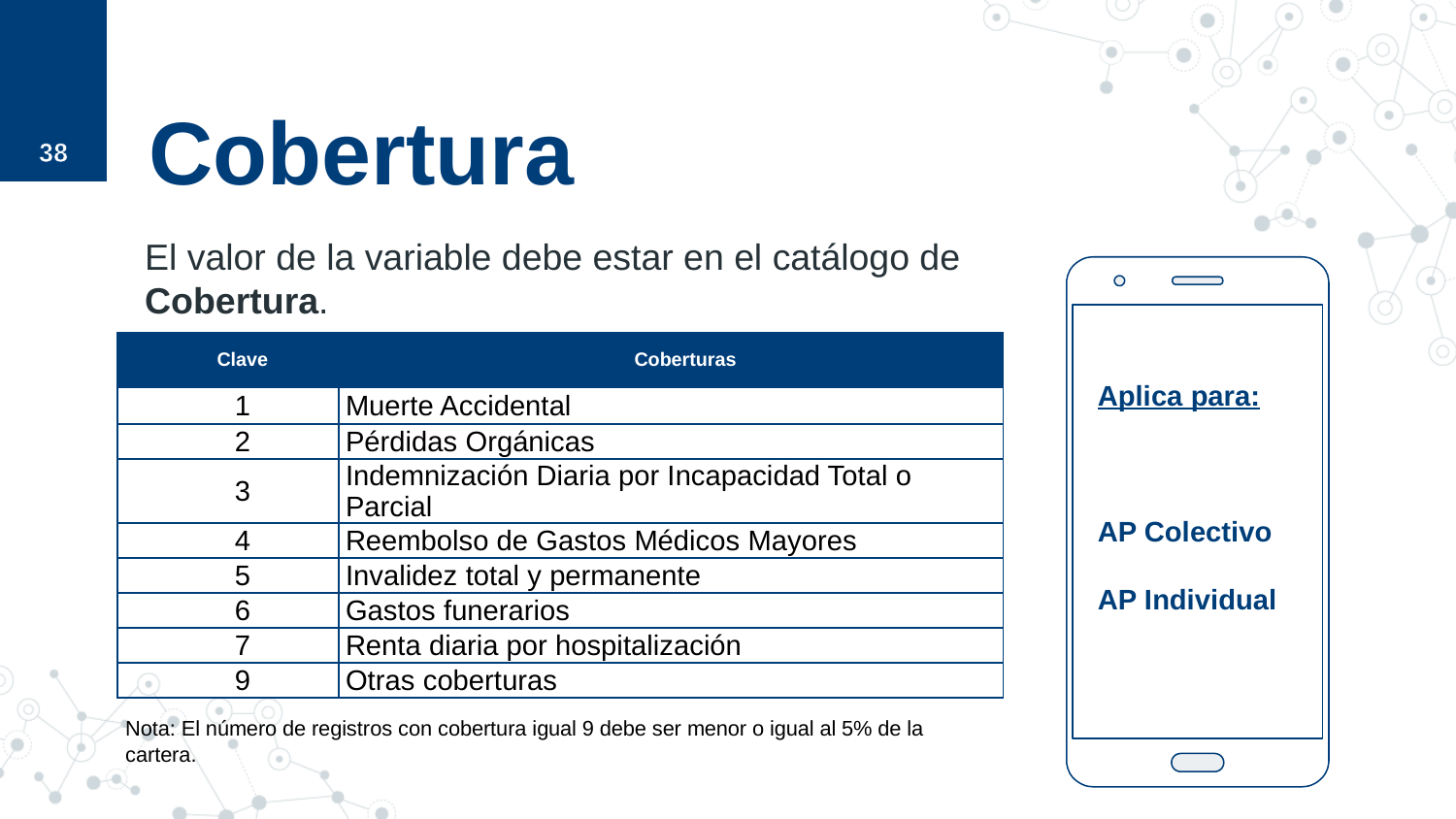

38
# Cobertura
El valor de la variable debe estar en el catálogo de Cobertura.

| Clave | Coberturas |
| --- | --- |
| 1 | Muerte Accidental |
| 2 | Pérdidas Orgánicas |
| 3 | Indemnización Diaria por Incapacidad Total o Parcial |
| 4 | Reembolso de Gastos Médicos Mayores |
| 5 | Invalidez total y permanente |
| 6 | Gastos funerarios |
| 7 | Renta diaria por hospitalización |
| 9 | Otras coberturas |
Aplica para:

AP Colectivo

AP Individual
Nota: El número de registros con cobertura igual 9 debe ser menor o igual al 5% de la cartera.